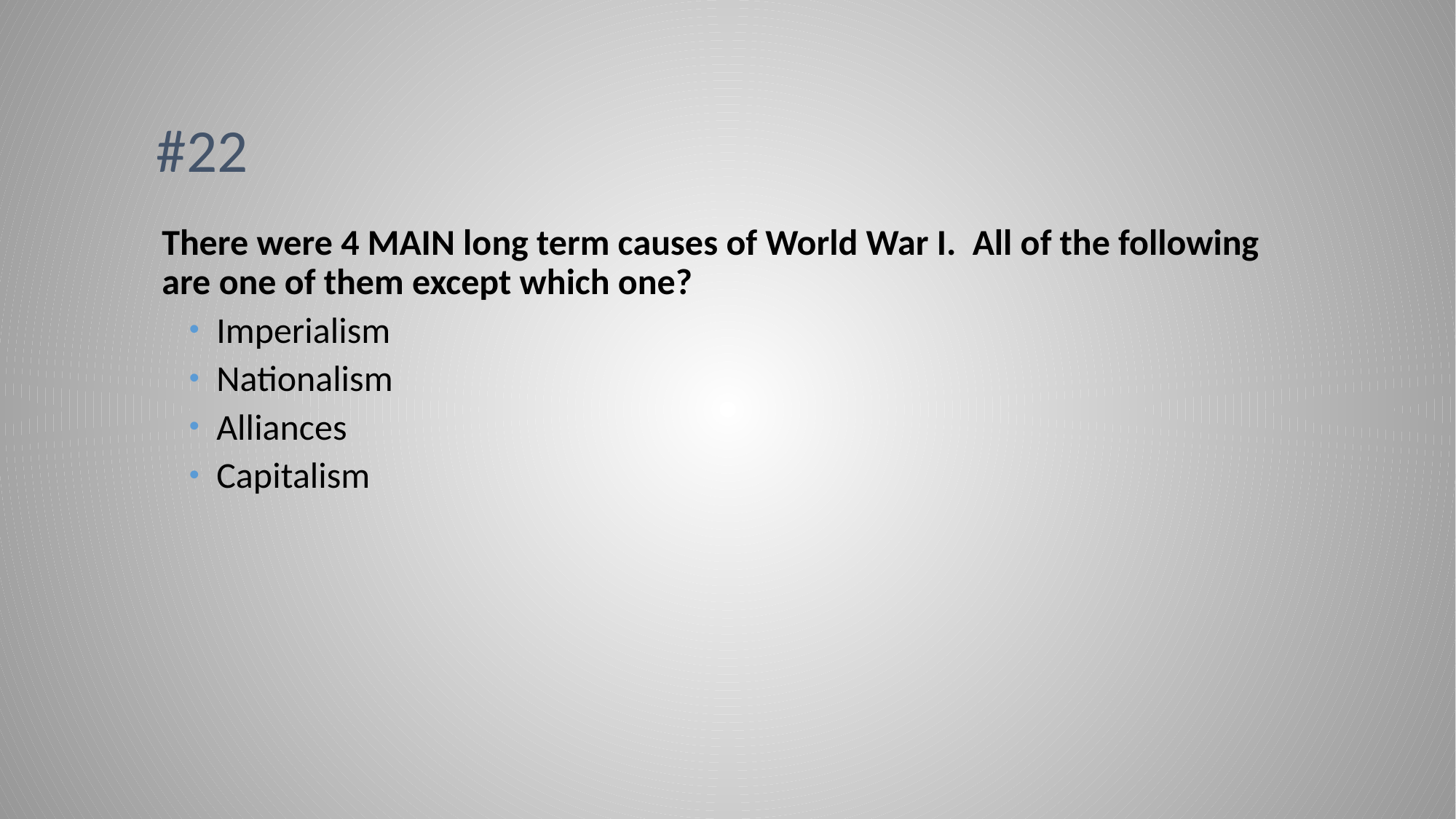

# #22
There were 4 MAIN long term causes of World War I.  All of the following are one of them except which one?
Imperialism
Nationalism
Alliances
Capitalism